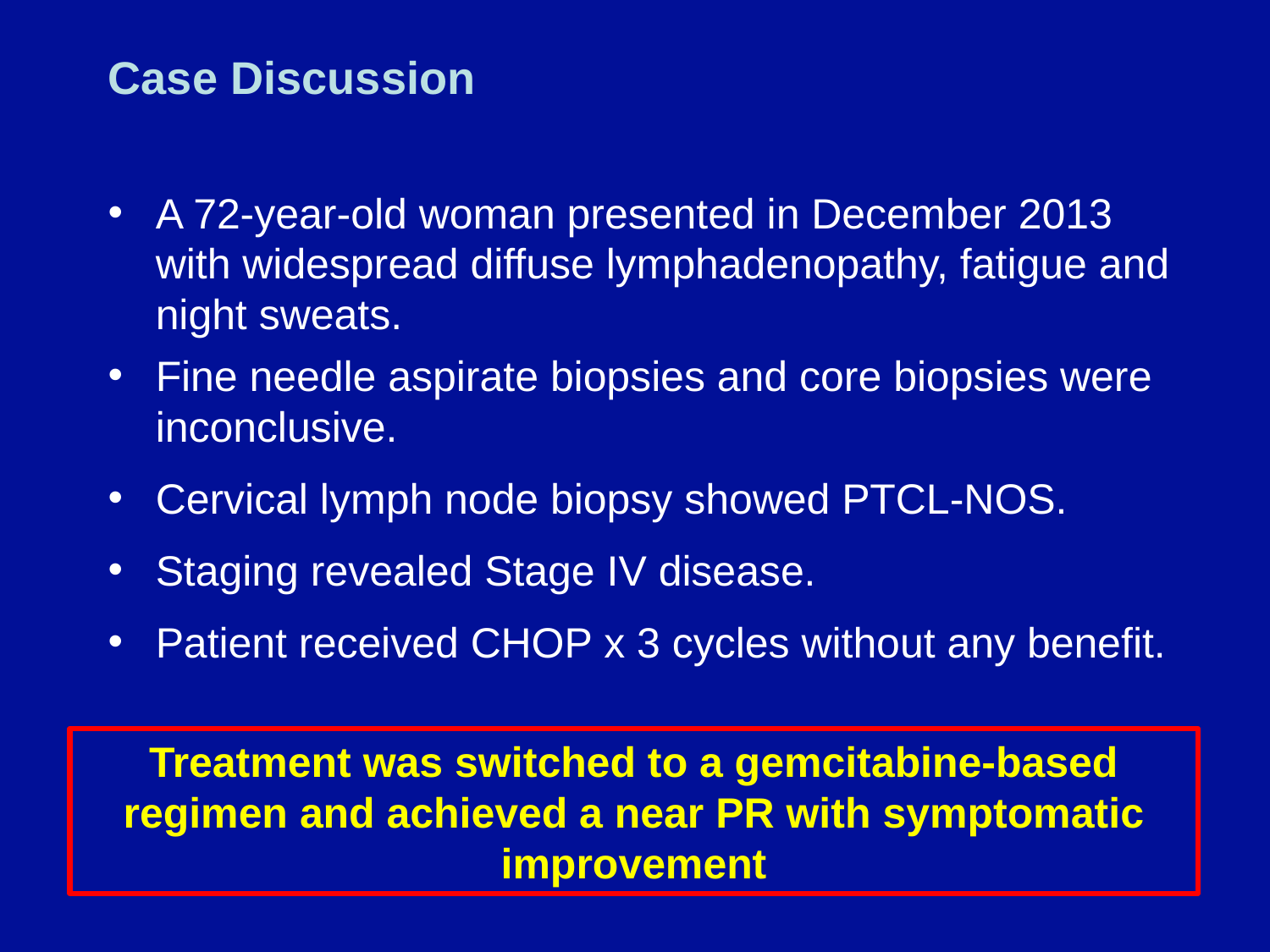

# Case Discussion
A 72-year-old woman presented in December 2013 with widespread diffuse lymphadenopathy, fatigue and night sweats.
Fine needle aspirate biopsies and core biopsies were inconclusive.
Cervical lymph node biopsy showed PTCL-NOS.
Staging revealed Stage IV disease.
Patient received CHOP x 3 cycles without any benefit.

Treatment was switched to a gemcitabine-based regimen and achieved a near PR with symptomatic improvement